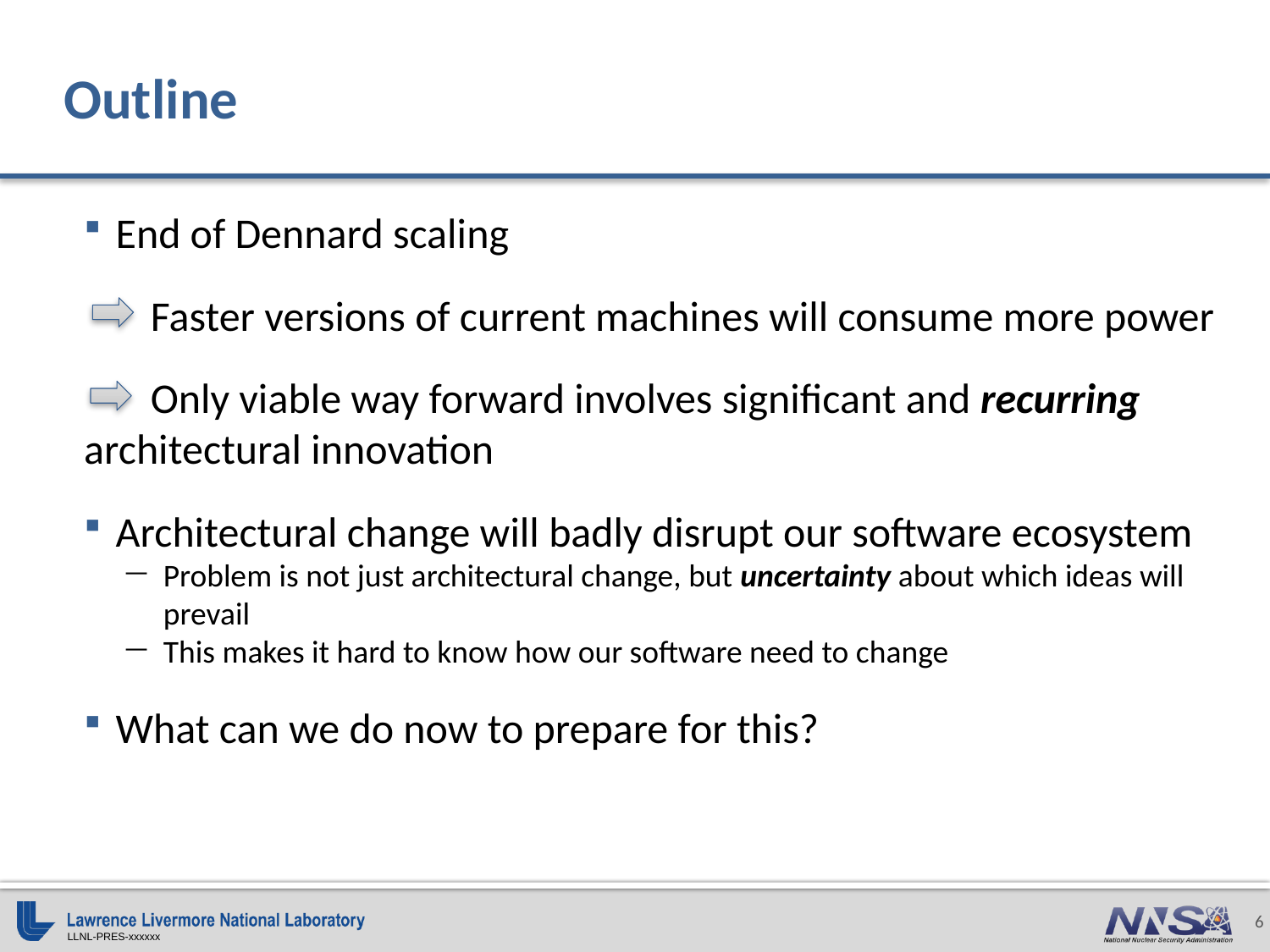

# Outline
End of Dennard scaling
       Faster versions of current machines will consume more power
       Only viable way forward involves significant and recurring architectural innovation
Architectural change will badly disrupt our software ecosystem
Problem is not just architectural change, but uncertainty about which ideas will prevail
This makes it hard to know how our software need to change
What can we do now to prepare for this?